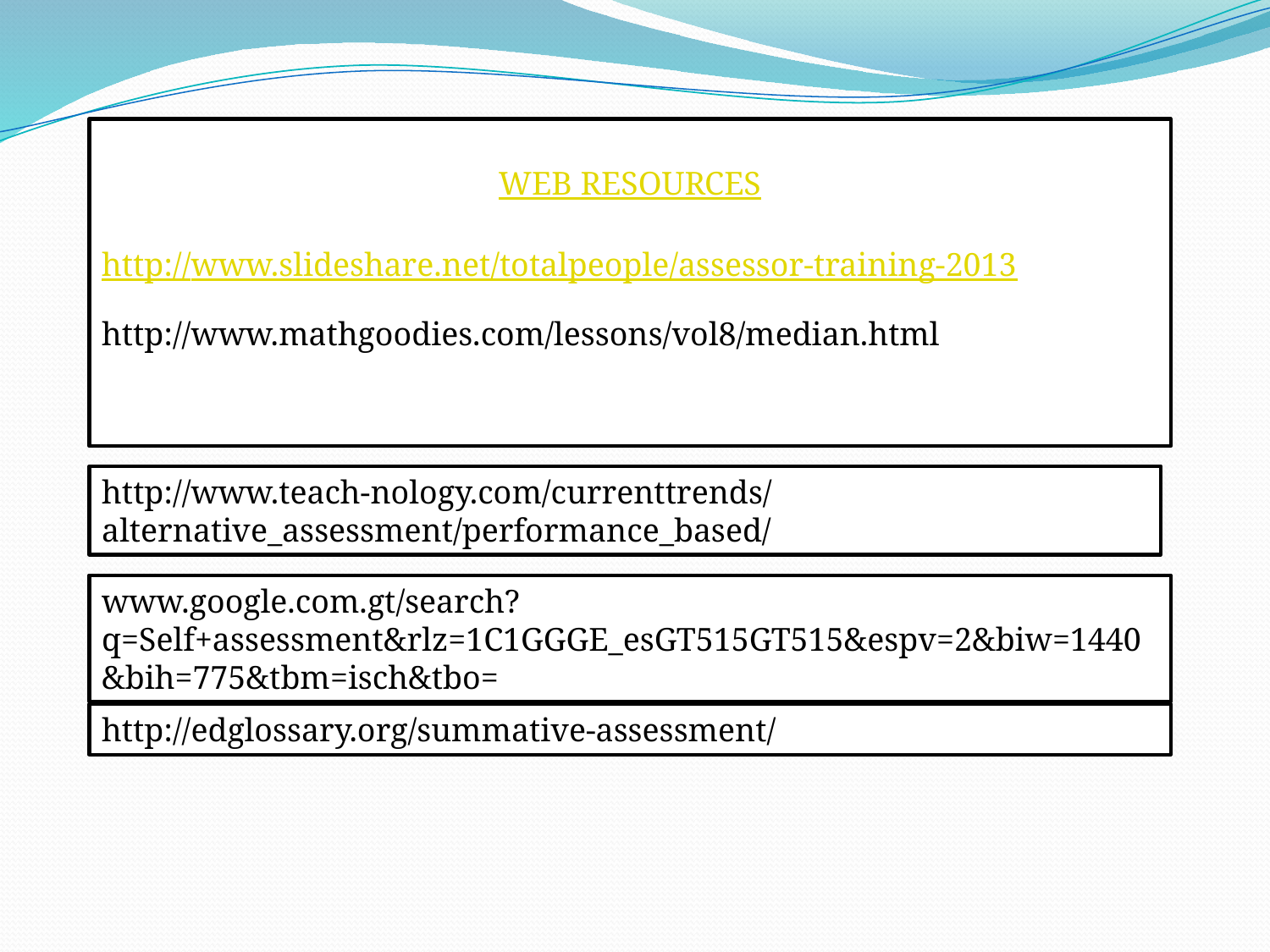

WEB RESOURCES

http://www.slideshare.net/totalpeople/assessor-training-2013

http://www.mathgoodies.com/lessons/vol8/median.html
http://www.teach-nology.com/currenttrends/alternative_assessment/performance_based/
www.google.com.gt/search?q=Self+assessment&rlz=1C1GGGE_esGT515GT515&espv=2&biw=1440&bih=775&tbm=isch&tbo=
http://edglossary.org/summative-assessment/